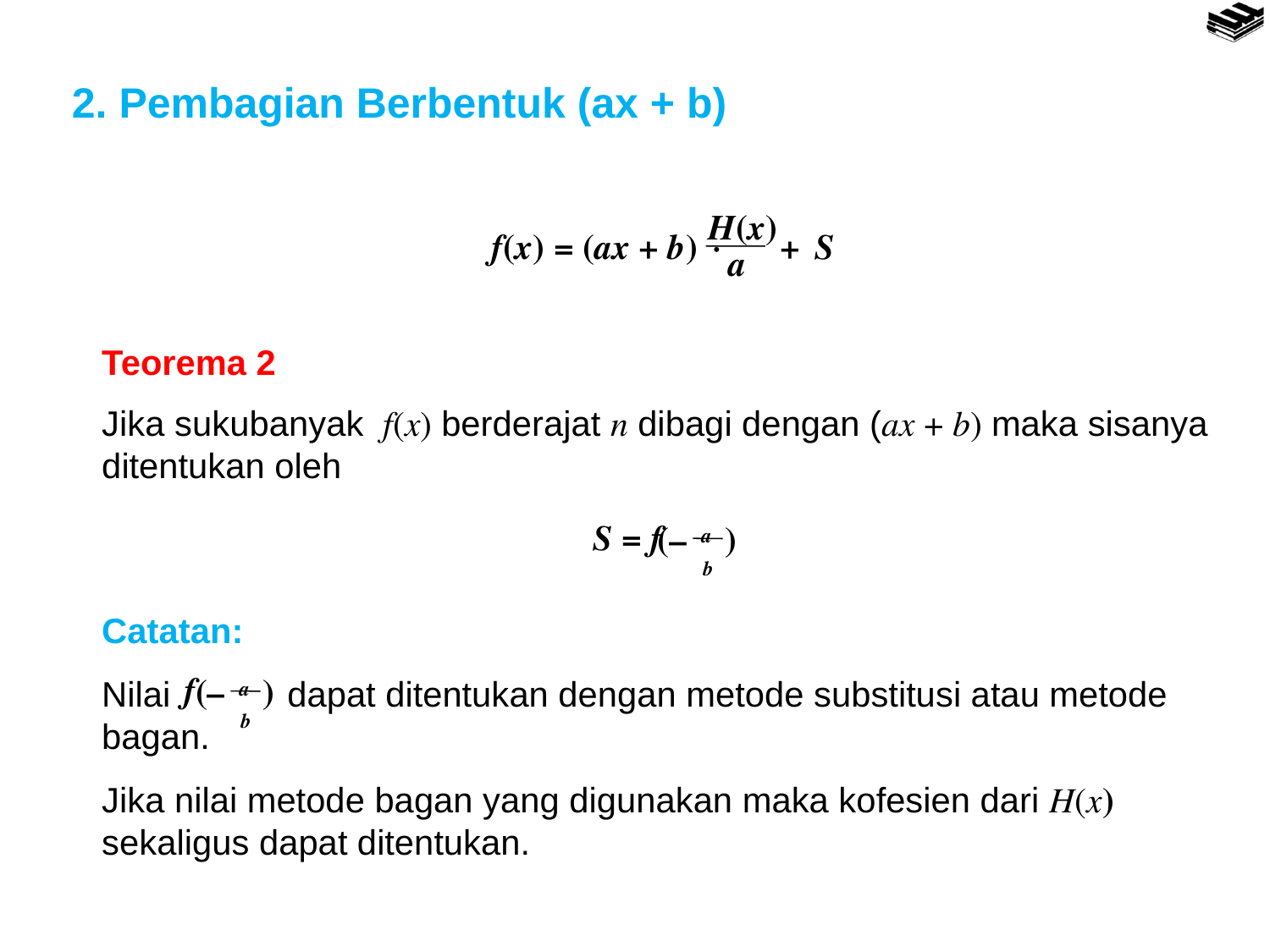

2. Pembagian Berbentuk (ax + b)
H(x)
a
f(x) = (ax + b) ⋅
+
S
Teorema 2
Jika sukubanyak  f(x) berderajat n dibagi dengan (ax + b) maka sisanya ditentukan oleh
S = f
(
–
)
a
b
Catatan:
Nilai            dapat ditentukan dengan metode substitusi atau metode bagan.
Jika nilai metode bagan yang digunakan maka kofesien dari H(x) sekaligus dapat ditentukan.
f
(
–
)
a
b